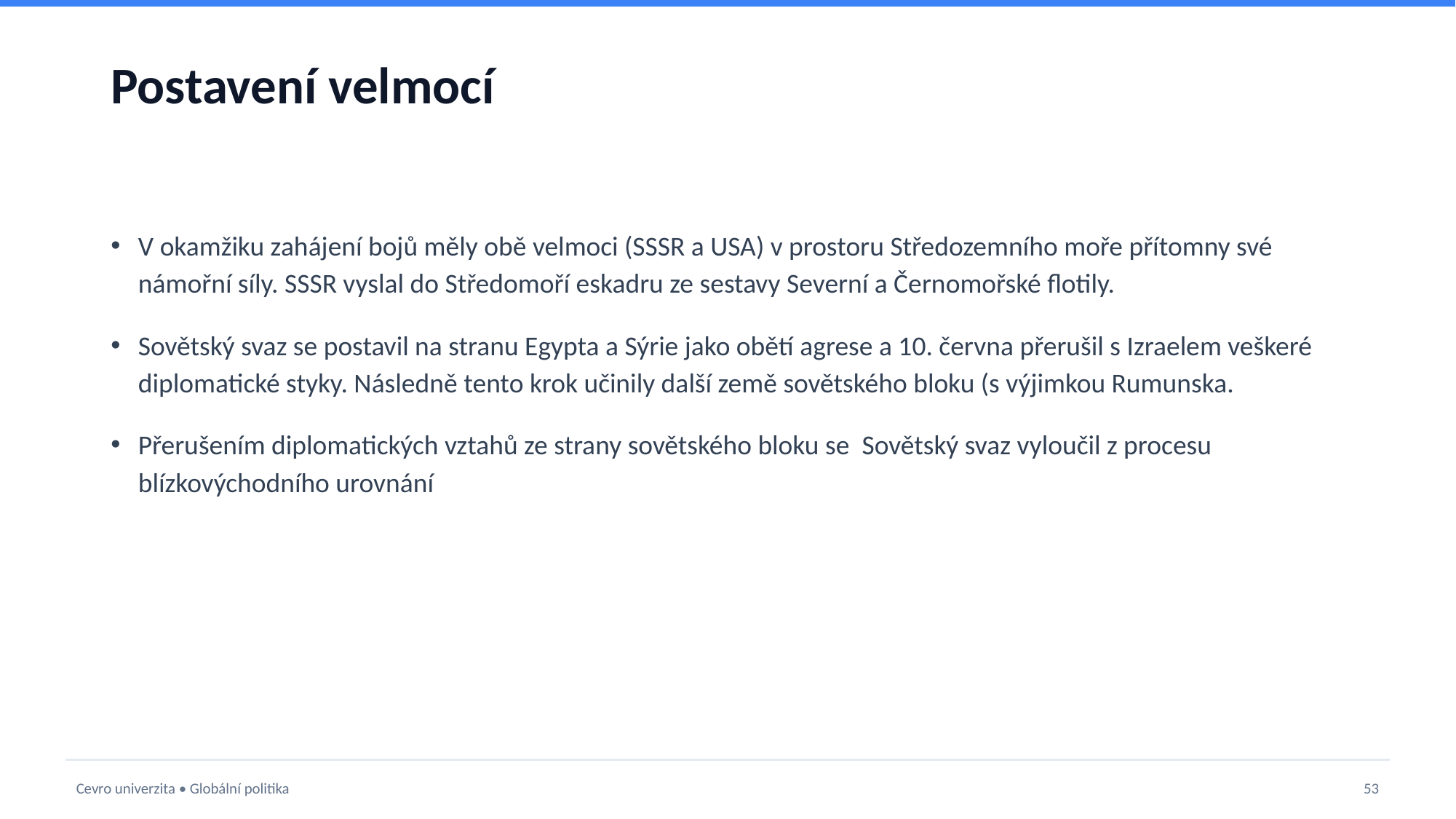

# Postavení velmocí
V okamžiku zahájení bojů měly obě velmoci (SSSR a USA) v prostoru Středozemního moře přítomny své námořní síly. SSSR vyslal do Středomoří eskadru ze sestavy Severní a Černomořské flotily.
Sovětský svaz se postavil na stranu Egypta a Sýrie jako obětí agrese a 10. června přerušil s Izraelem veškeré diplomatické styky. Následně tento krok učinily další země sovětského bloku (s výjimkou Rumunska.
Přerušením diplomatických vztahů ze strany sovětského bloku se  Sovětský svaz vyloučil z procesu blízkovýchodního urovnání

Cevro univerzita • Globální politika
53